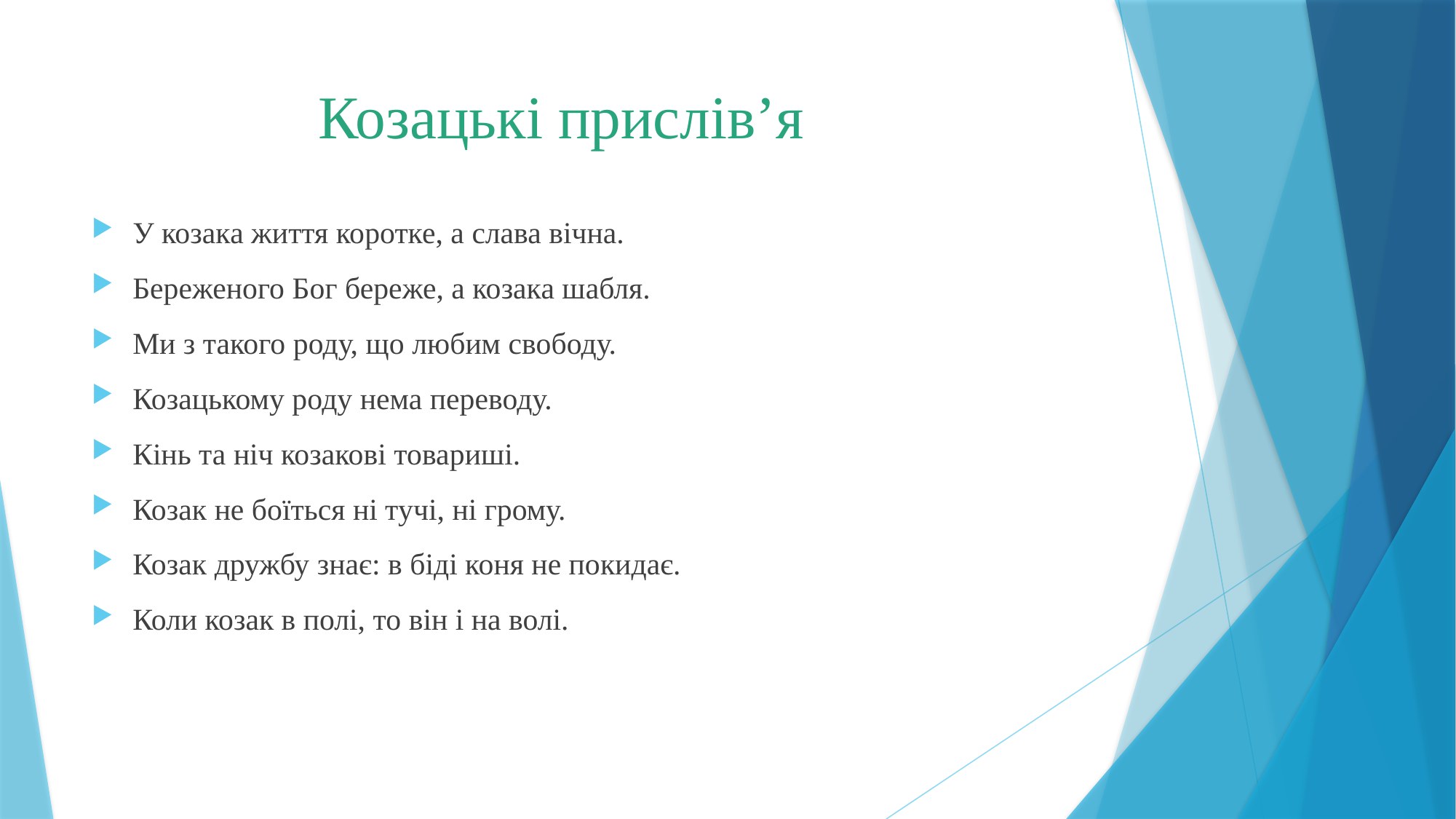

# Козацькі прислів’я
У козака життя коротке, а слава вічна.
Береженого Бог береже, а козака шабля.
Ми з такого роду, що любим свободу.
Козацькому роду нема переводу.
Кінь та ніч козакові товариші.
Козак не боїться ні тучі, ні грому.
Козак дружбу знає: в біді коня не покидає.
Коли козак в полі, то він і на волі.